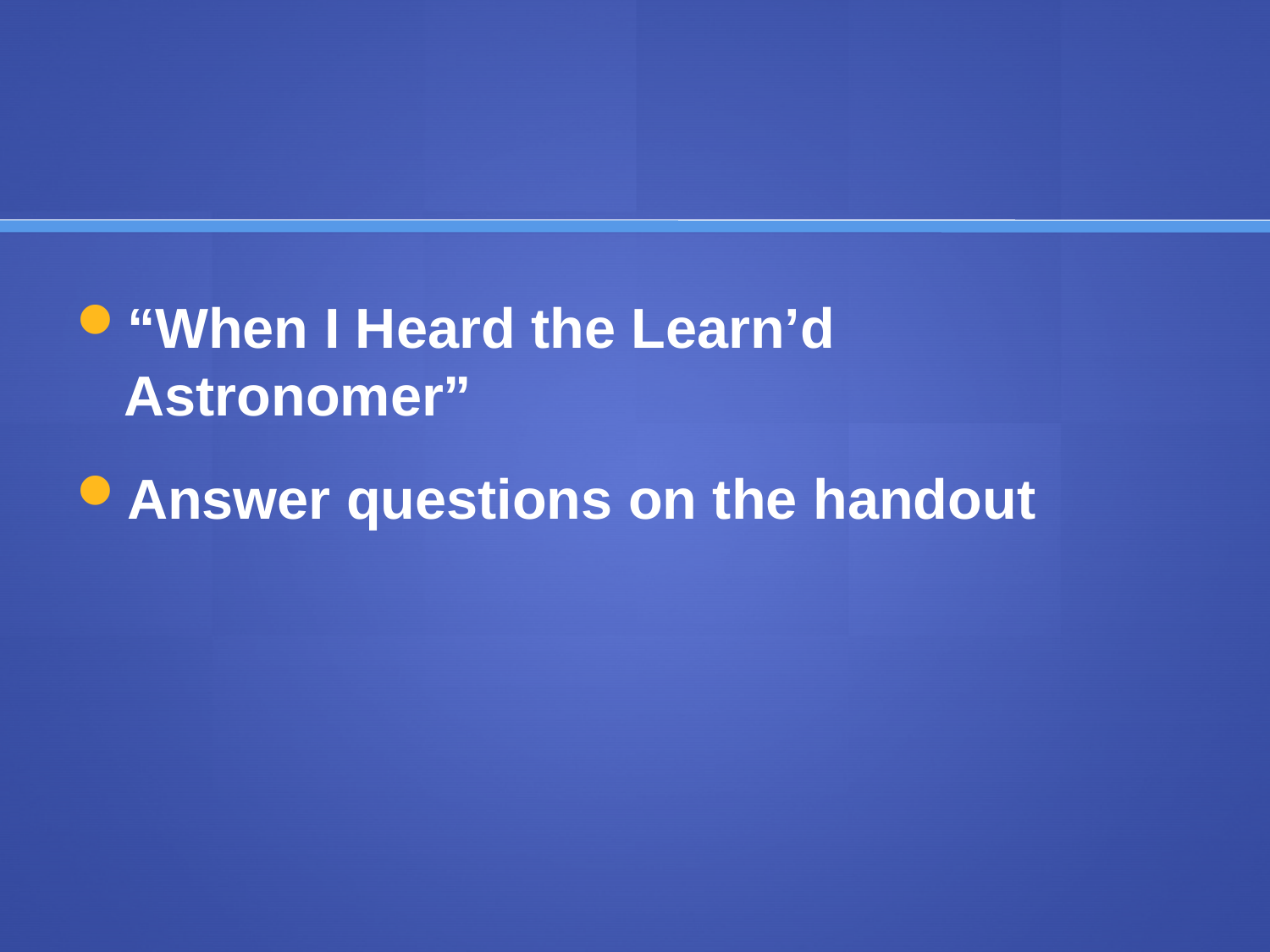

#
“When I Heard the Learn’d Astronomer”
Answer questions on the handout